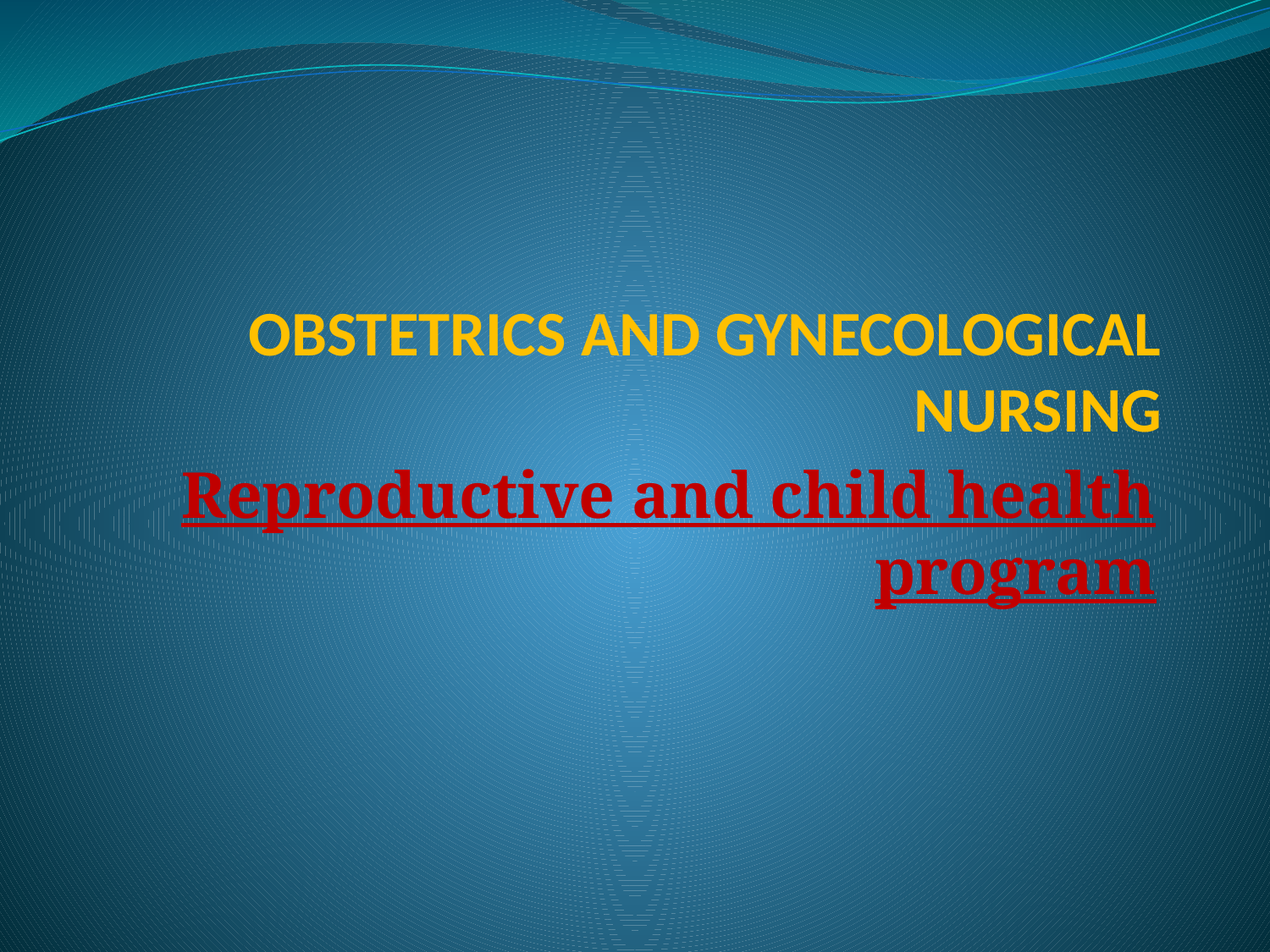

# OBSTETRICS AND GYNECOLOGICAL NURSING
Reproductive and child health program